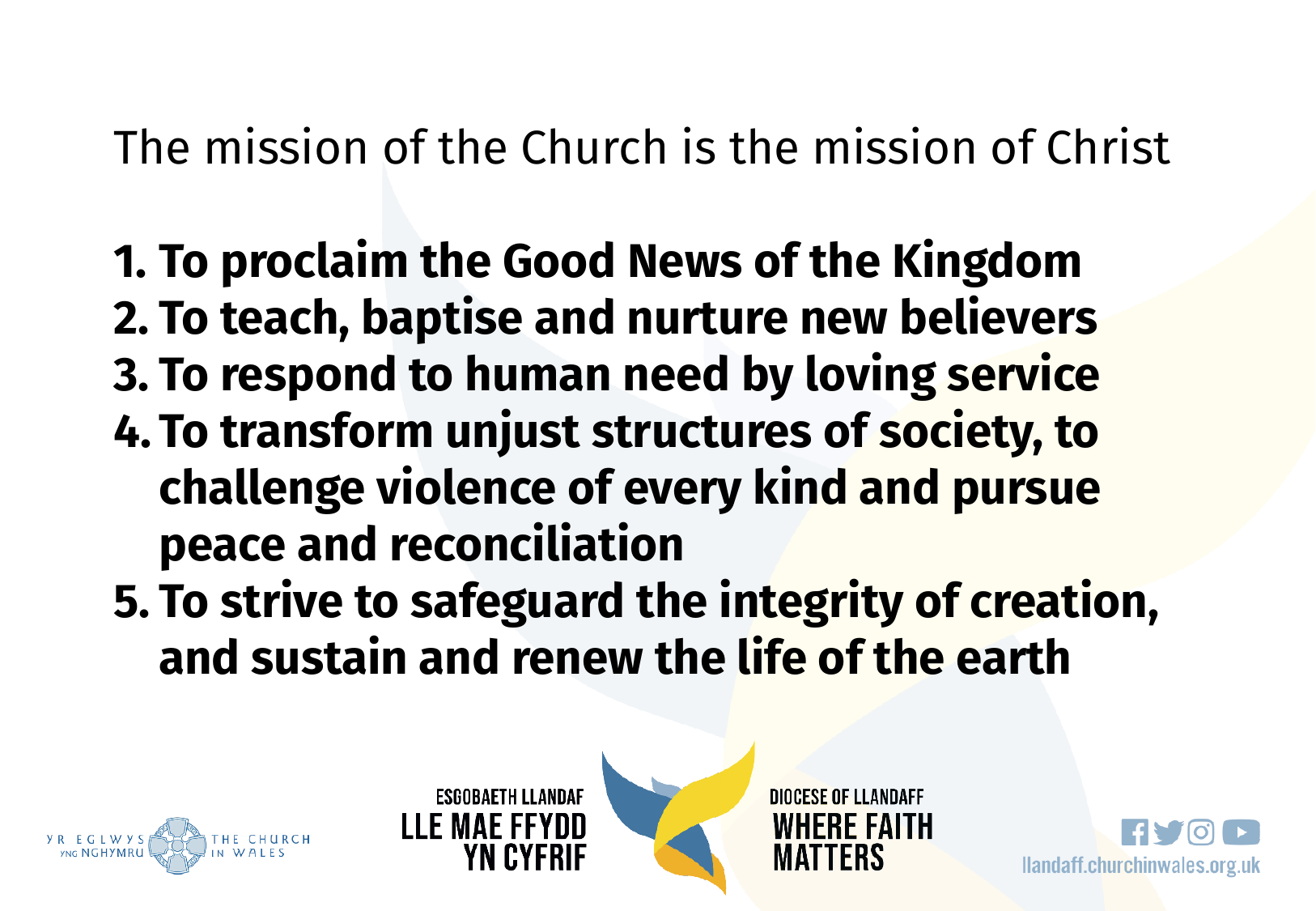

The mission of the Church is the mission of Christ

To proclaim the Good News of the Kingdom
To teach, baptise and nurture new believers
To respond to human need by loving service
To transform unjust structures of society, to challenge violence of every kind and pursue peace and reconciliation
To strive to safeguard the integrity of creation, and sustain and renew the life of the earth